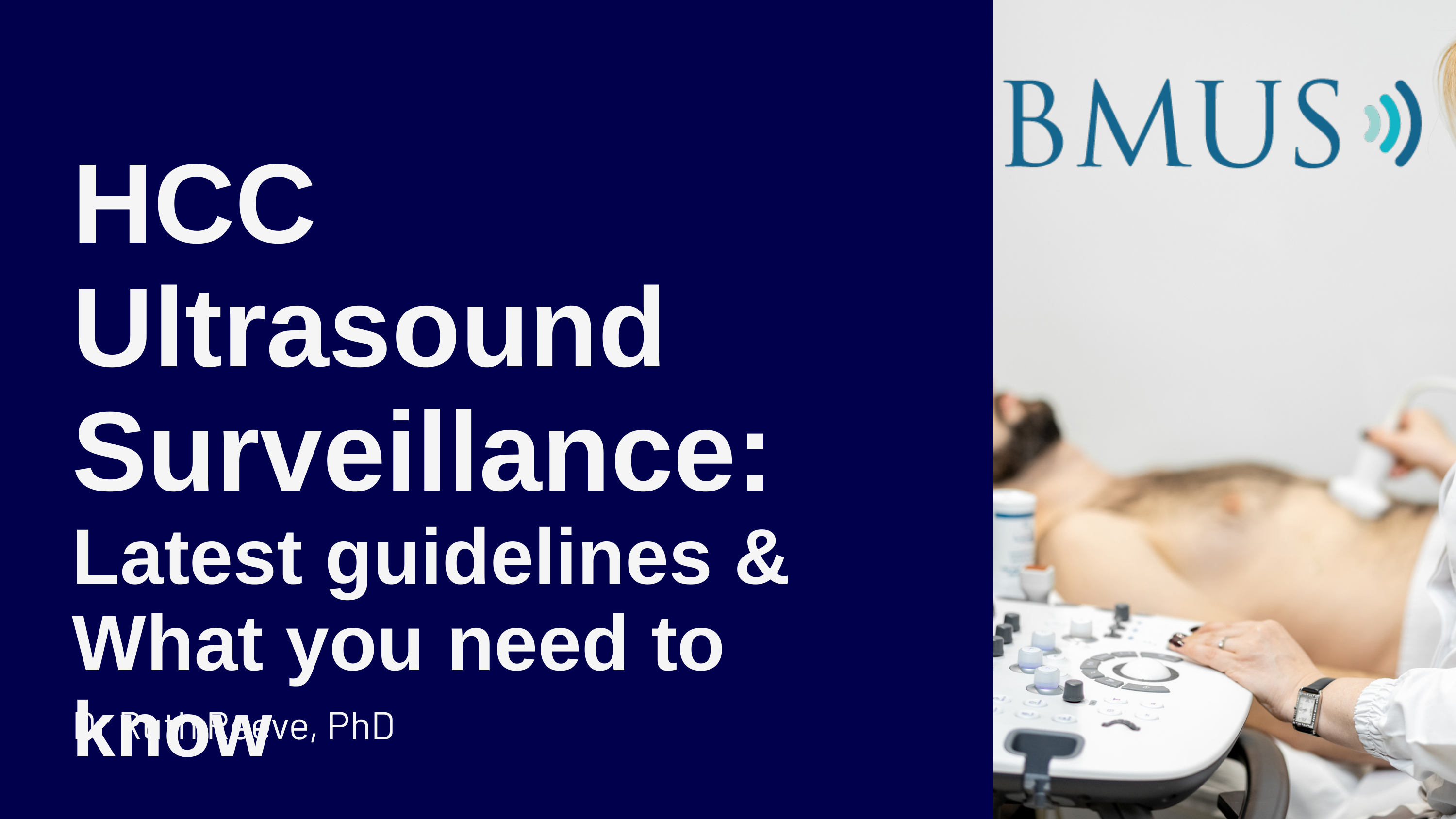

HCC Ultrasound Surveillance:
Latest guidelines & What you need to know
Dr Ruth Reeve, PhD